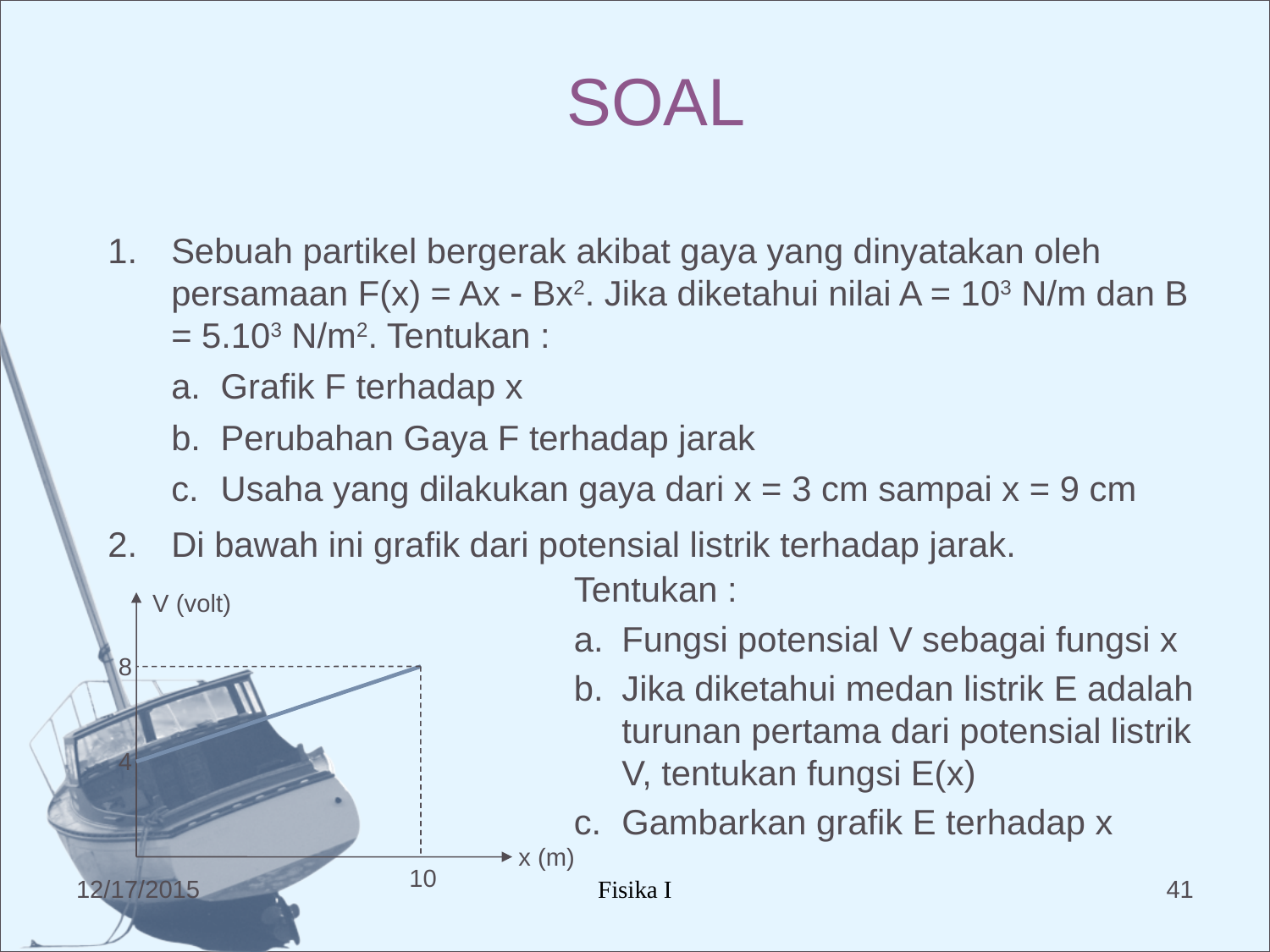

# SOAL
1.
Sebuah partikel bergerak akibat gaya yang dinyatakan oleh persamaan F(x) = Ax − Bx2. Jika diketahui nilai A = 103 N/m dan B = 5.103 N/m2. Tentukan :
  Grafik F terhadap x
  Perubahan Gaya F terhadap jarak
  Usaha yang dilakukan gaya dari x = 3 cm sampai x = 9 cm
Di bawah ini grafik dari potensial listrik terhadap jarak.
2.
Tentukan :
Fungsi potensial V sebagai fungsi x
Jika diketahui medan listrik E adalah turunan pertama dari potensial listrik V, tentukan fungsi E(x)
Gambarkan grafik E terhadap x
V (volt)

8

4
x (m)

10
12/17/2015
Fisika I
41